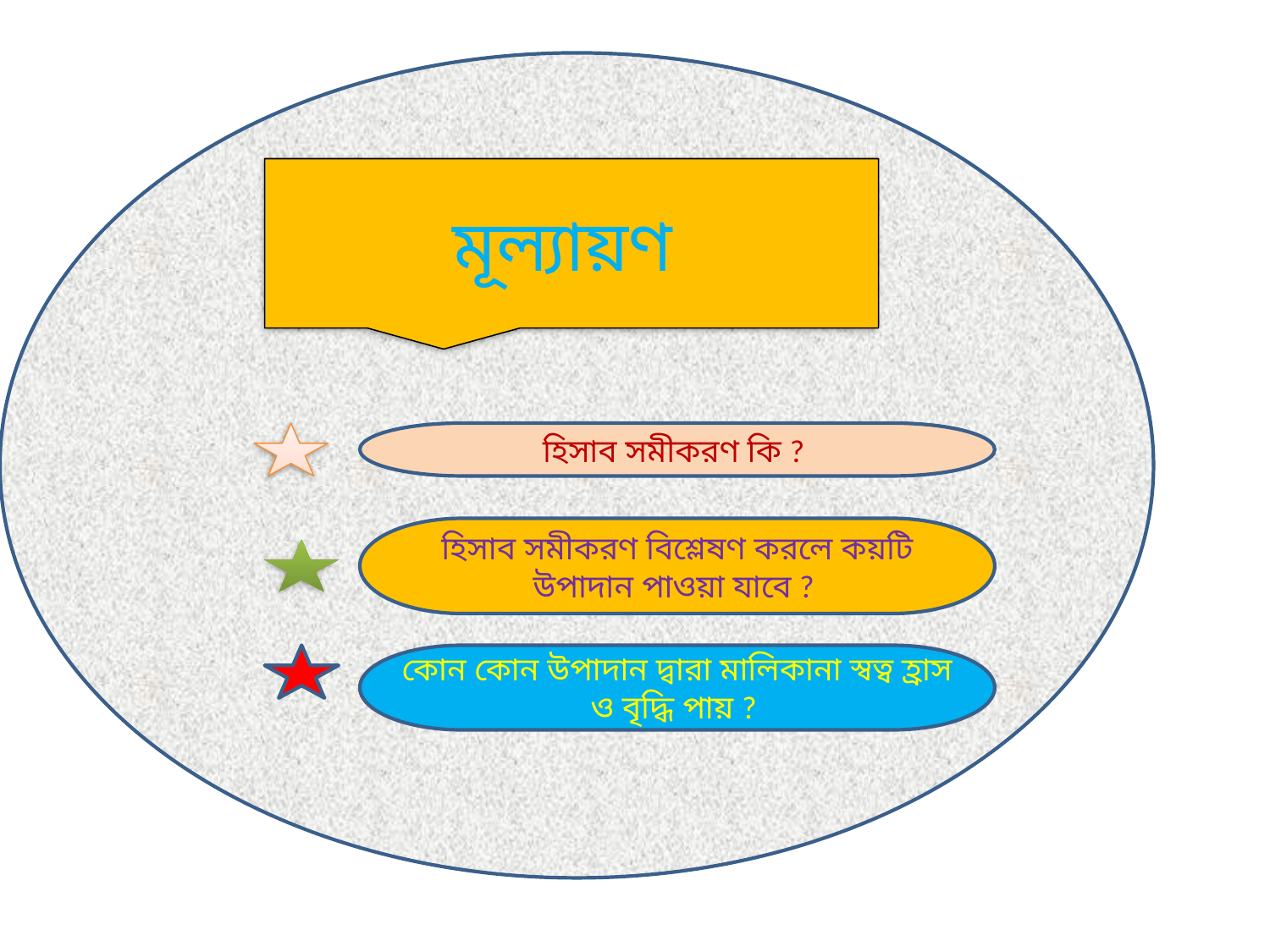

হিসাব
মূল্যায়ণ

হিসাব সমীকরণ কি ?
হিসাব সমীকরণ বিশ্লেষণ করলে কয়টি উপাদান পাওয়া যাবে ?

কোন কোন উপাদান দ্বারা মালিকানা স্বত্ব হ্রাস ও বৃদ্ধি পায় ?